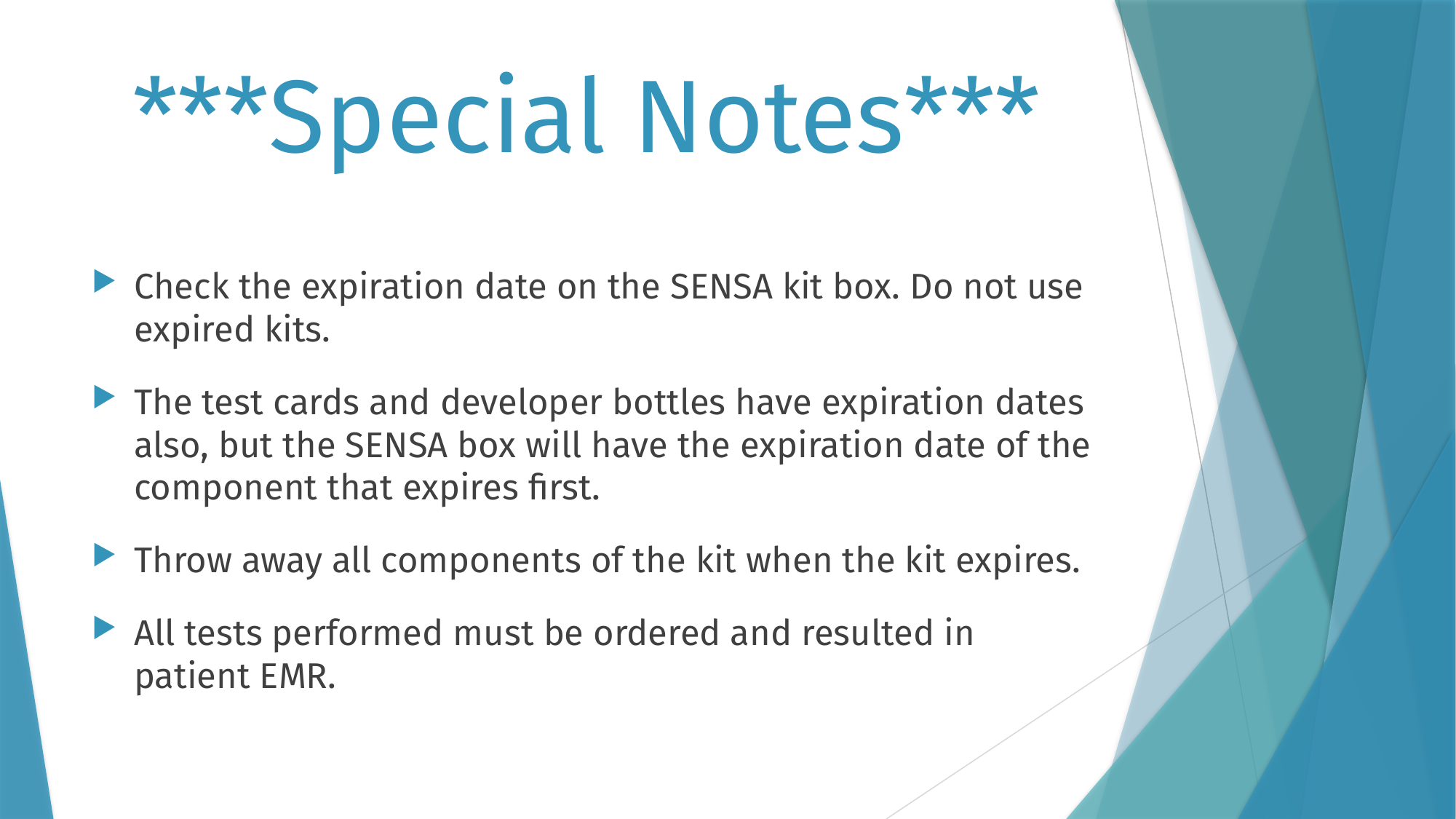

# ***Special Notes***
Check the expiration date on the SENSA kit box. Do not use expired kits.

The test cards and developer bottles have expiration dates also, but the SENSA box will have the expiration date of the component that expires first.

Throw away all components of the kit when the kit expires.

All tests performed must be ordered and resulted in patient EMR.